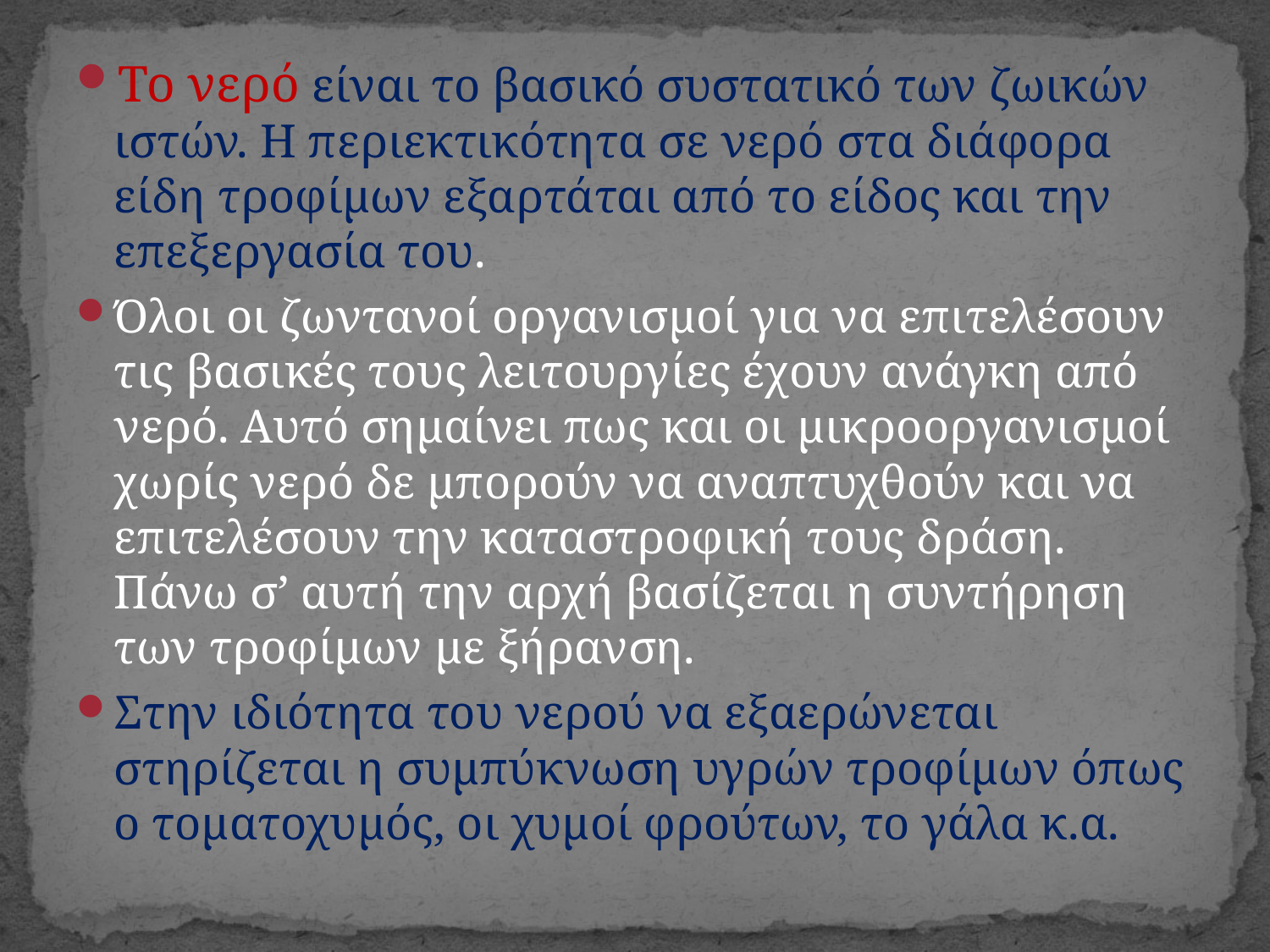

Το νερό είναι το βασικό συστατικό των ζωικών ιστών. Η περιεκτικότητα σε νερό στα διάφορα είδη τροφίμων εξαρτάται από το είδος και την επεξεργασία του.
Όλοι οι ζωντανοί οργανισμοί για να επιτελέσουν τις βασικές τους λειτουργίες έχουν ανάγκη από νερό. Αυτό σημαίνει πως και οι μικροοργανισμοί χωρίς νερό δε μπορούν να αναπτυχθούν και να επιτελέσουν την καταστροφική τους δράση. Πάνω σ’ αυτή την αρχή βασίζεται η συντήρηση των τροφίμων με ξήρανση.
Στην ιδιότητα του νερού να εξαερώνεται στηρίζεται η συμπύκνωση υγρών τροφίμων όπως ο τοματοχυμός, οι χυμοί φρούτων, το γάλα κ.α.